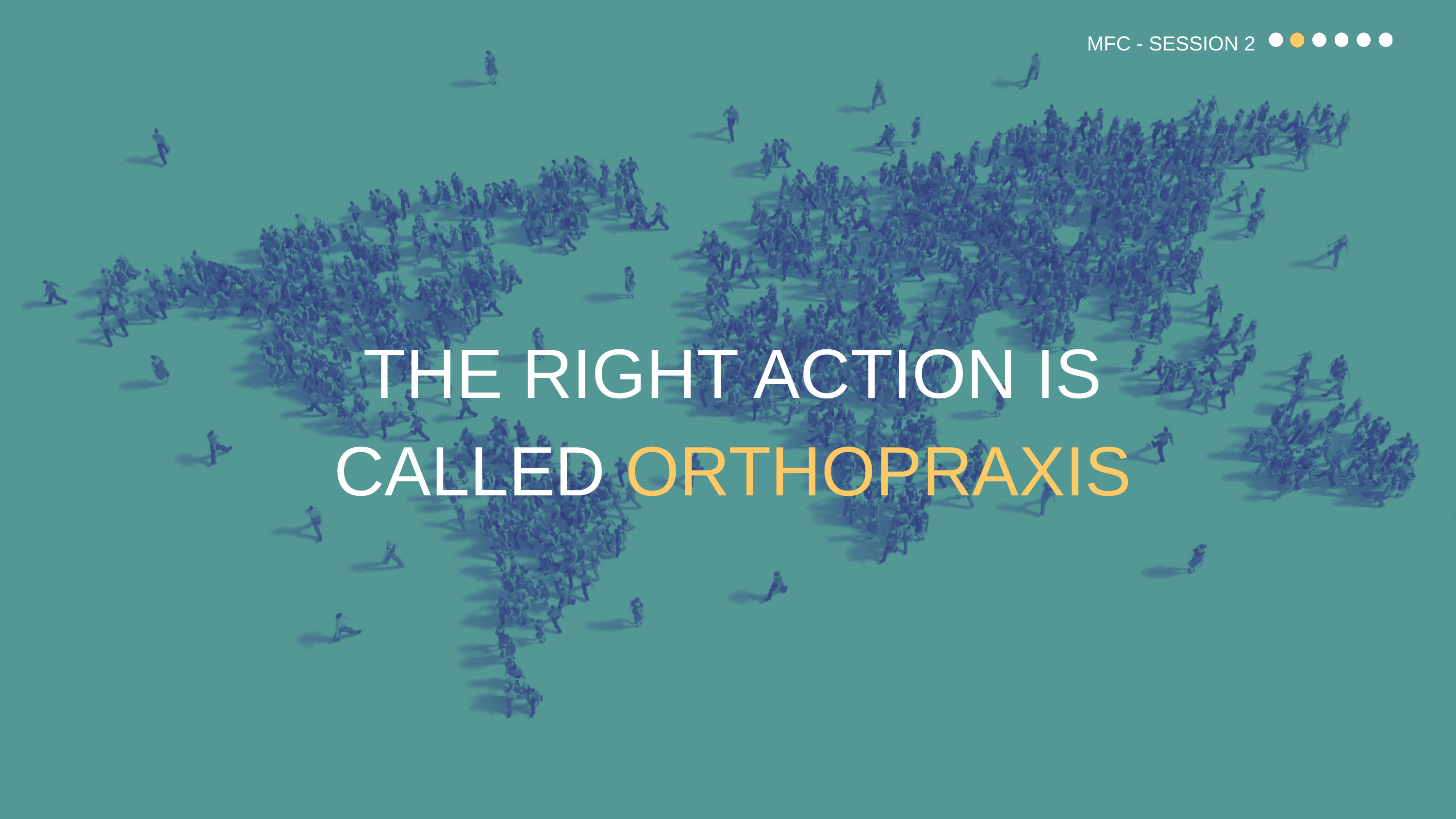

MFC - SESSION 2

THE RIGHT ACTION IS
CALLED ORTHOPRAXIS